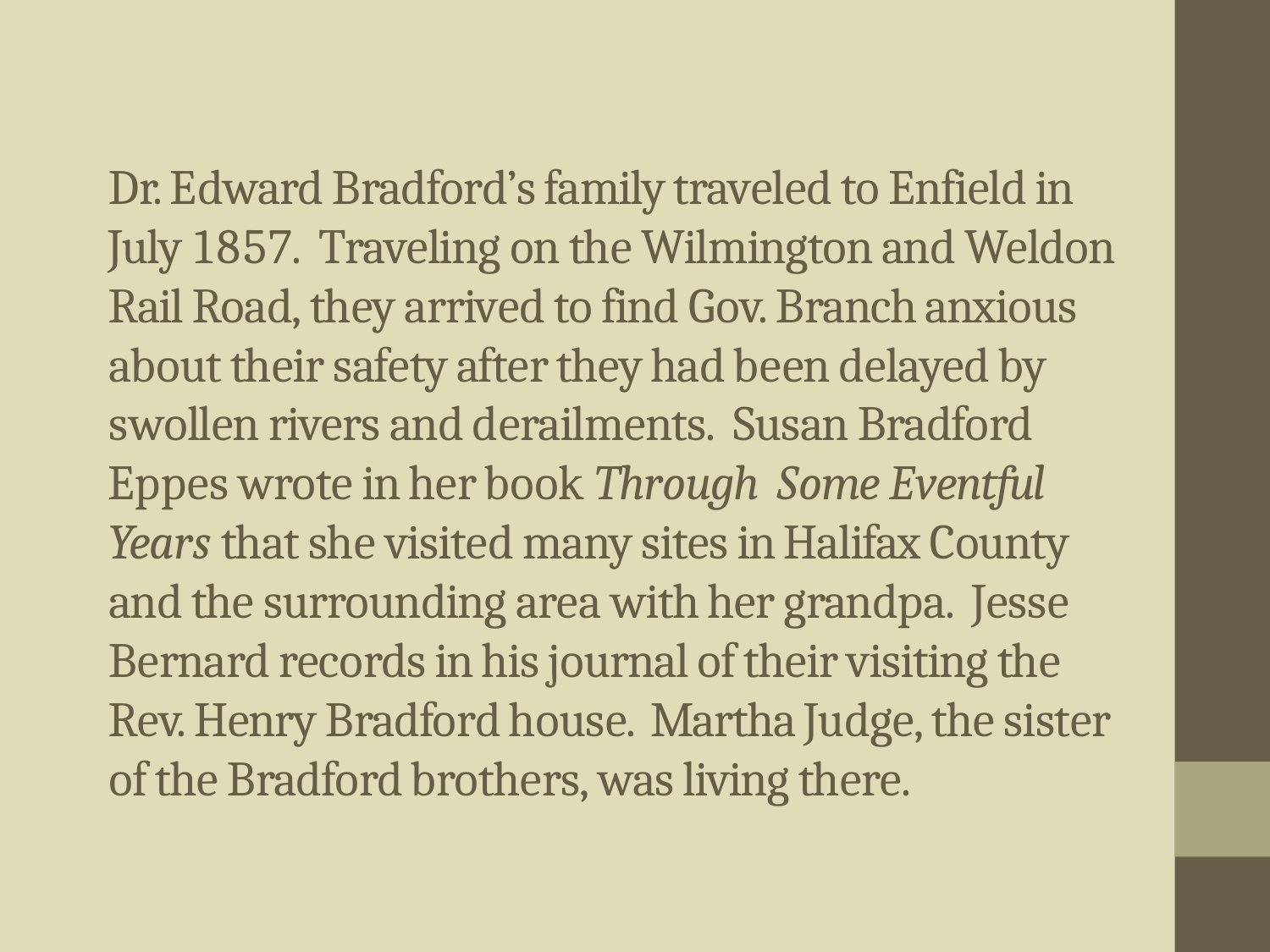

# Dr. Edward Bradford’s family traveled to Enfield in July 1857.  Traveling on the Wilmington and Weldon Rail Road, they arrived to find Gov. Branch anxious about their safety after they had been delayed by swollen rivers and derailments.  Susan Bradford Eppes wrote in her book Through  Some Eventful Years that she visited many sites in Halifax County and the surrounding area with her grandpa.  Jesse Bernard records in his journal of their visiting the Rev. Henry Bradford house.  Martha Judge, the sister of the Bradford brothers, was living there.